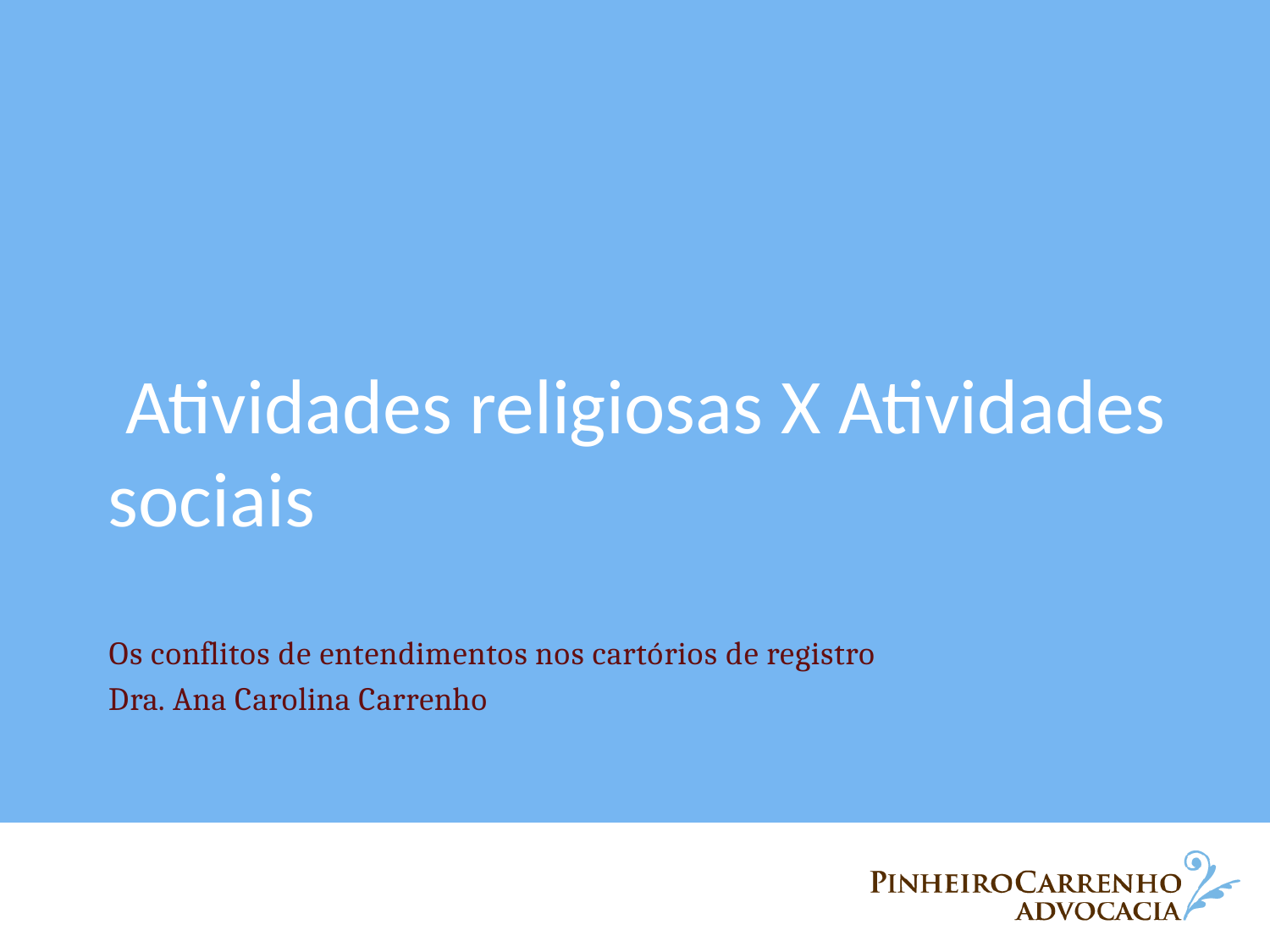

# Atividades religiosas X Atividades sociais
Os conflitos de entendimentos nos cartórios de registro
Dra. Ana Carolina Carrenho